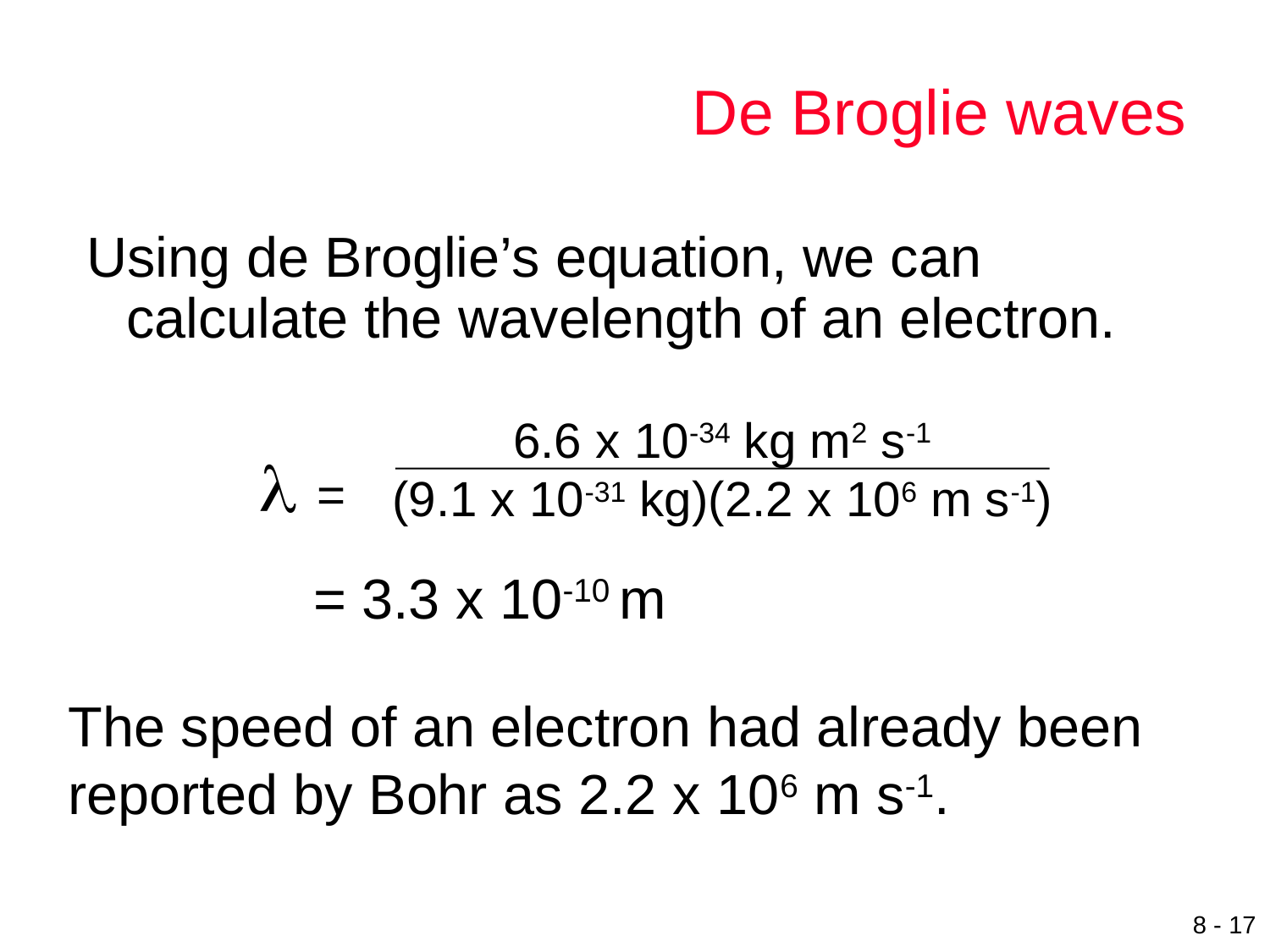

# De Broglie waves
Using de Broglie’s equation, we can calculate the wavelength of an electron.
6.6 x 10-34 kg m2 s-1
(9.1 x 10-31 kg)(2.2 x 106 m s-1)

λ =
= 3.3 x 10-10 m
The speed of an electron had already been reported by Bohr as 2.2 x 106 m s-1.